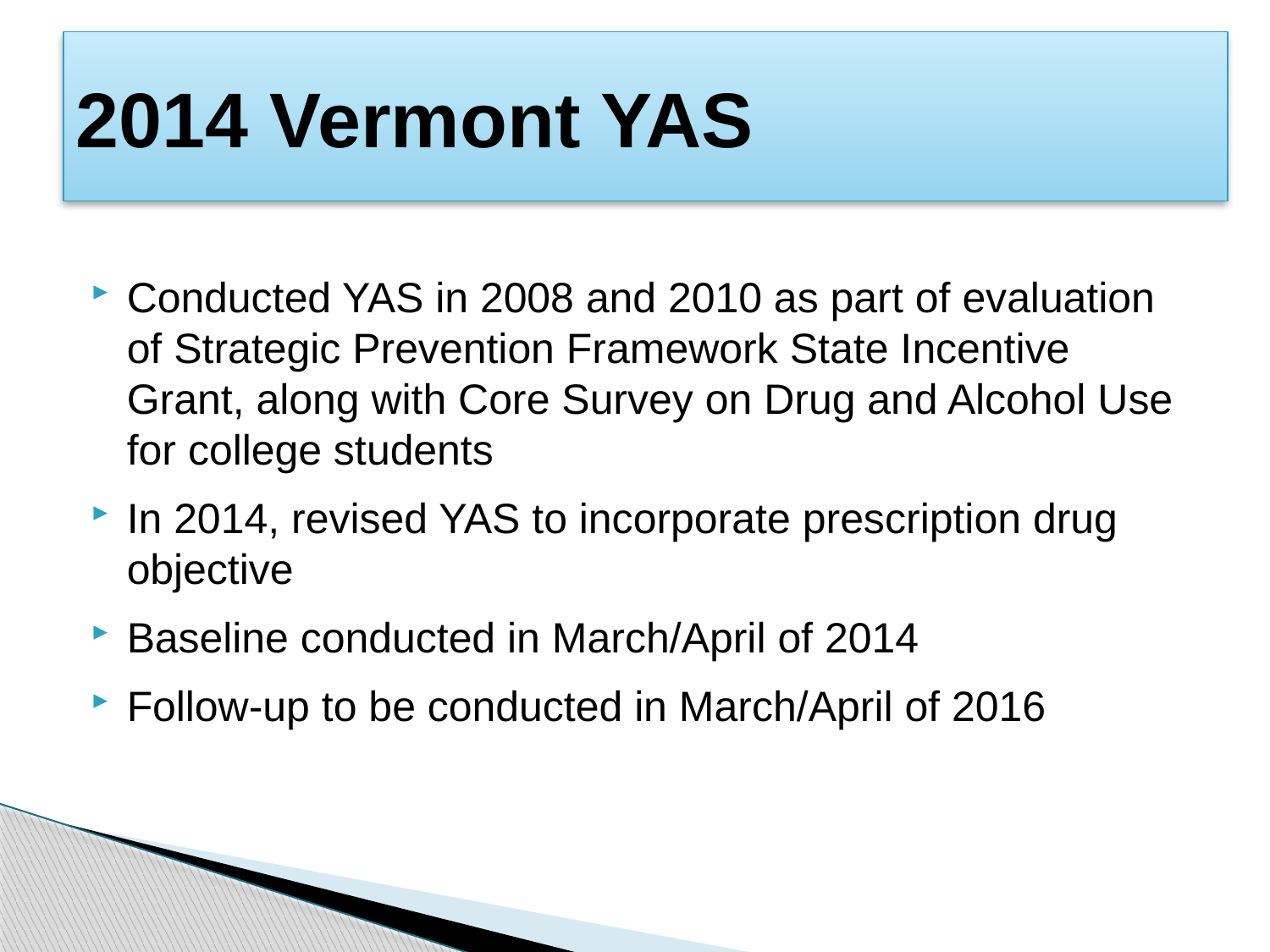

# 2014 Vermont YAS
Conducted YAS in 2008 and 2010 as part of evaluation of Strategic Prevention Framework State Incentive Grant, along with Core Survey on Drug and Alcohol Use for college students
In 2014, revised YAS to incorporate prescription drug objective
Baseline conducted in March/April of 2014
Follow-up to be conducted in March/April of 2016